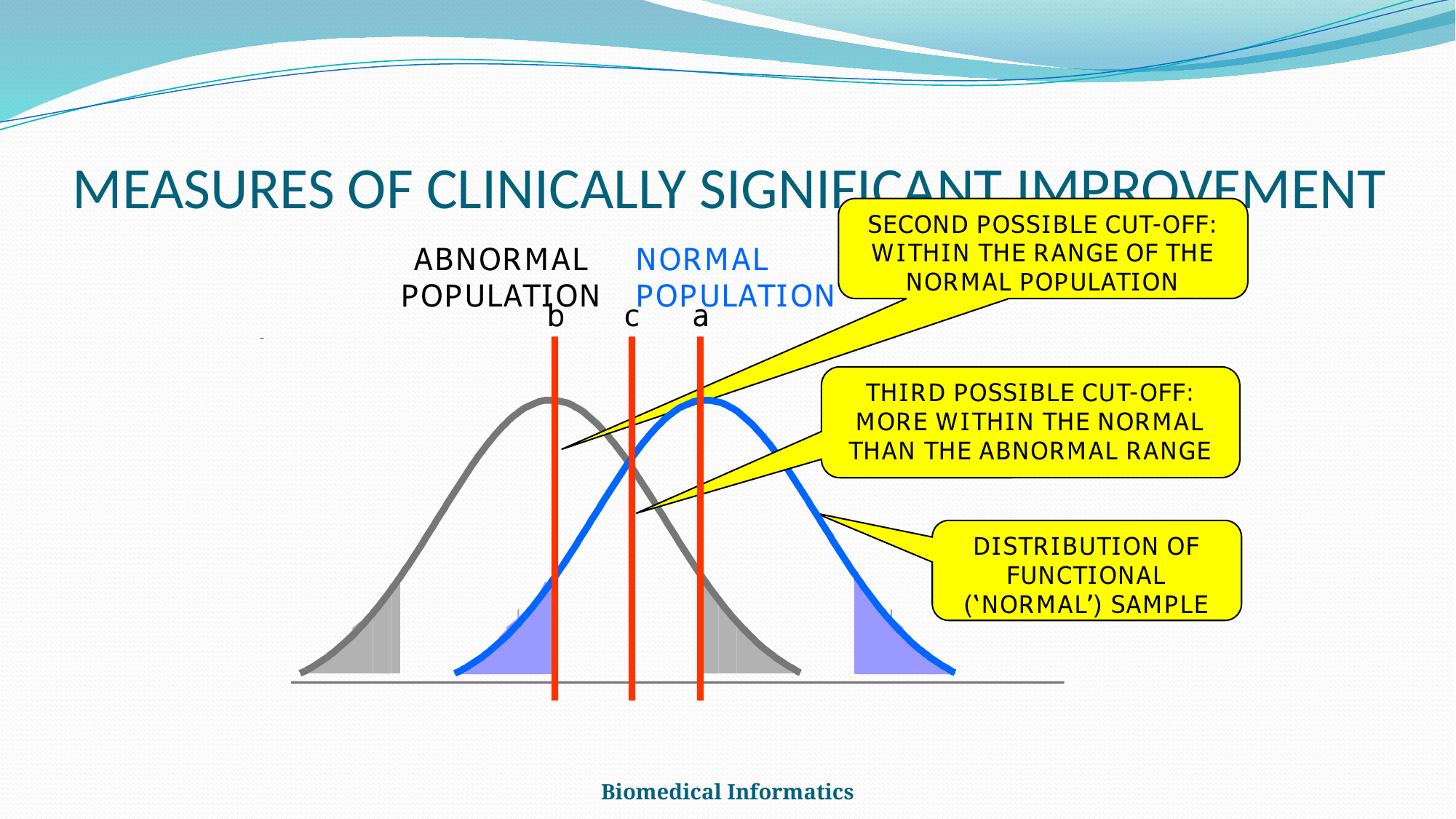

# MEASURES OF CLINICALLY SIGNIFICANT IMPROVEMENT
SECOND POSSIBLE CUT-OFF: WITHIN THE RANGE OF THE NORMAL POPULATION

ABNORMAL POPULATION
NORMAL POPULATION
b
c
a

THIRD POSSIBLE CUT-OFF: MORE WITHIN THE NORMAL THAN THE ABNORMAL RANGE

DISTRIBUTION OF FUNCTIONAL (‘NORMAL’) SAMPLE